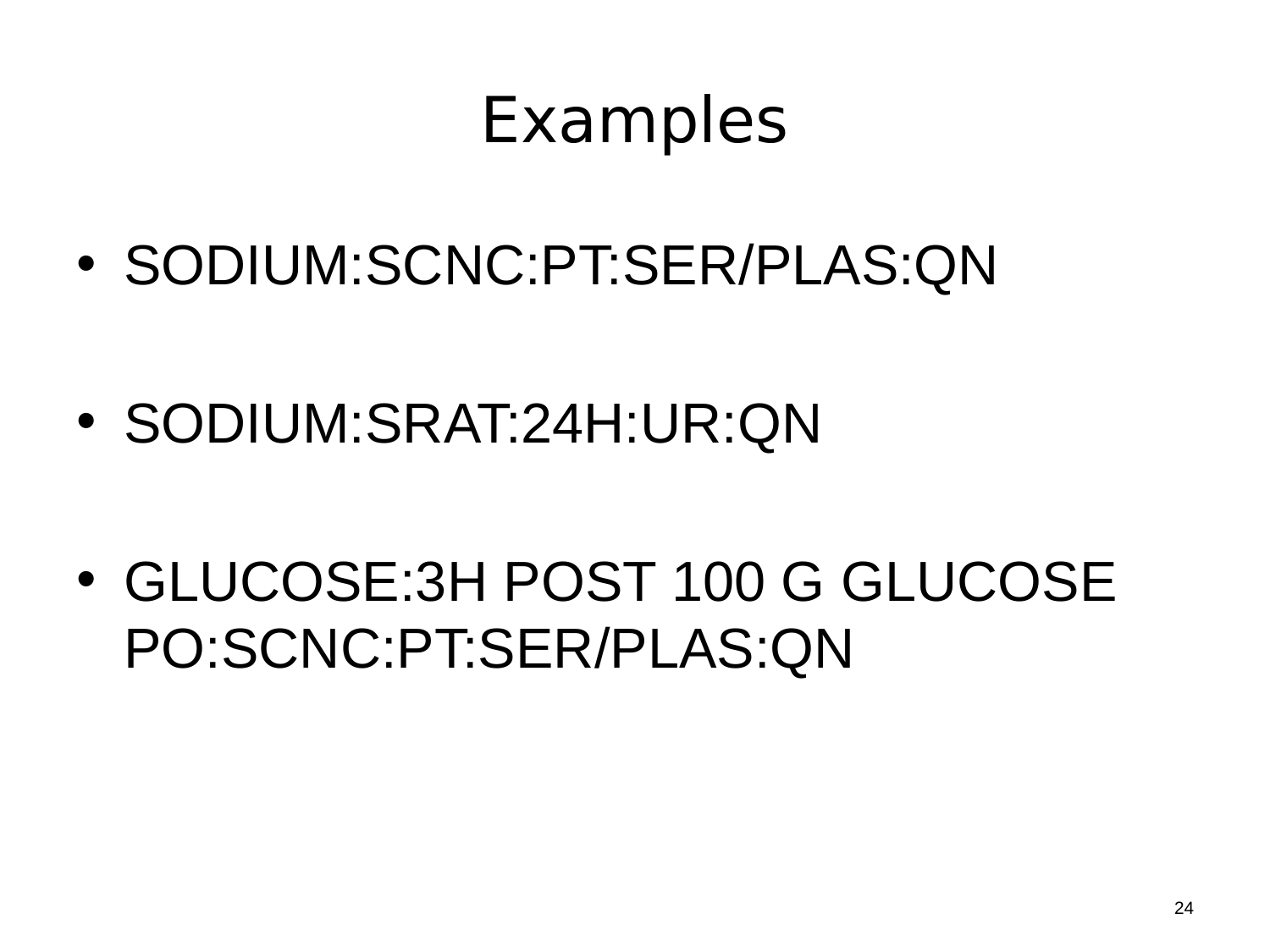

# Examples
SODIUM:SCNC:PT:SER/PLAS:QN

SODIUM:SRAT:24H:UR:QN

GLUCOSE:3H POST 100 G GLUCOSE PO:SCNC:PT:SER/PLAS:QN

24